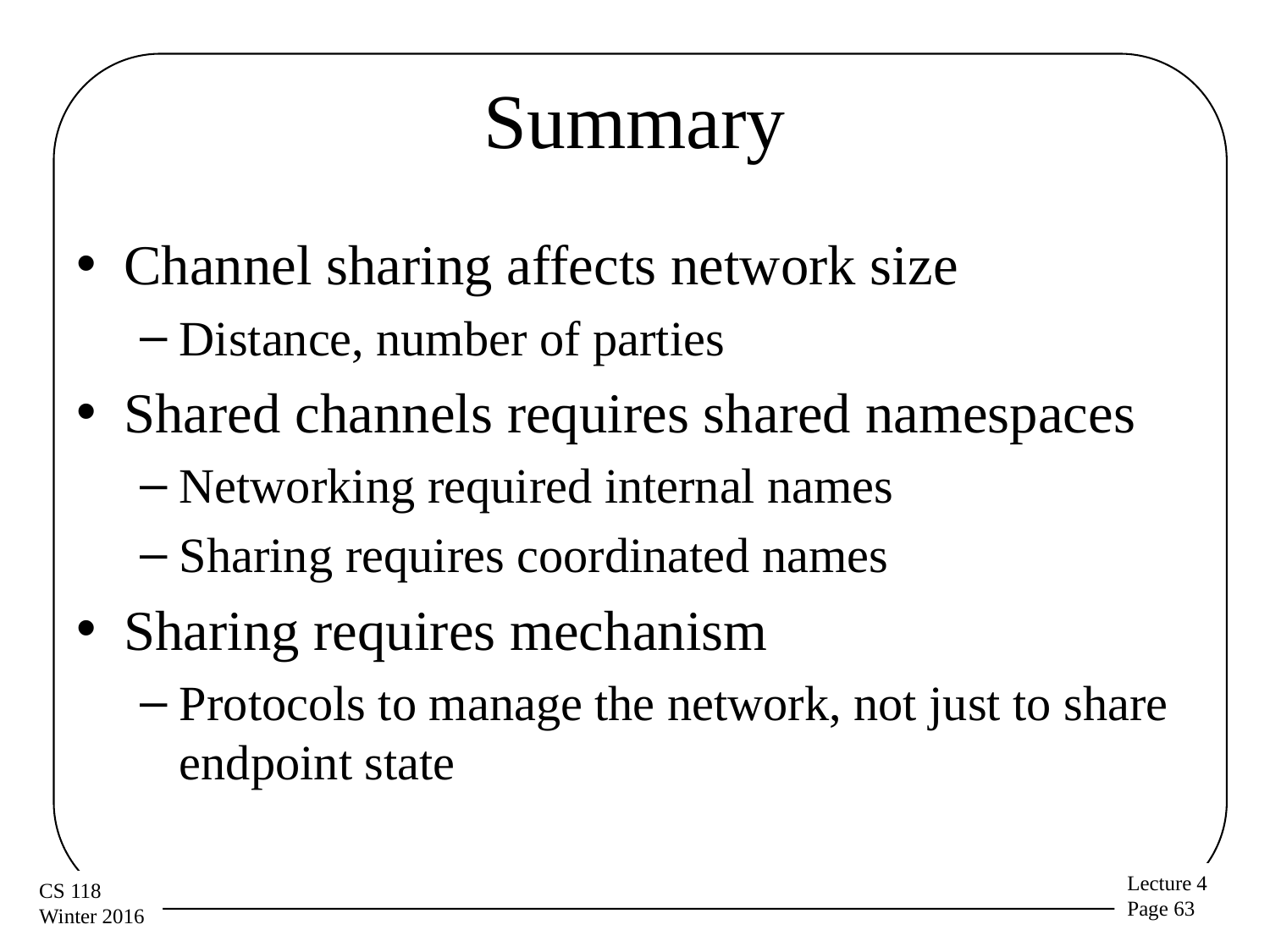

# Summary
Channel sharing affects network size
Distance, number of parties
Shared channels requires shared namespaces
Networking required internal names
Sharing requires coordinated names
Sharing requires mechanism
Protocols to manage the network, not just to share endpoint state